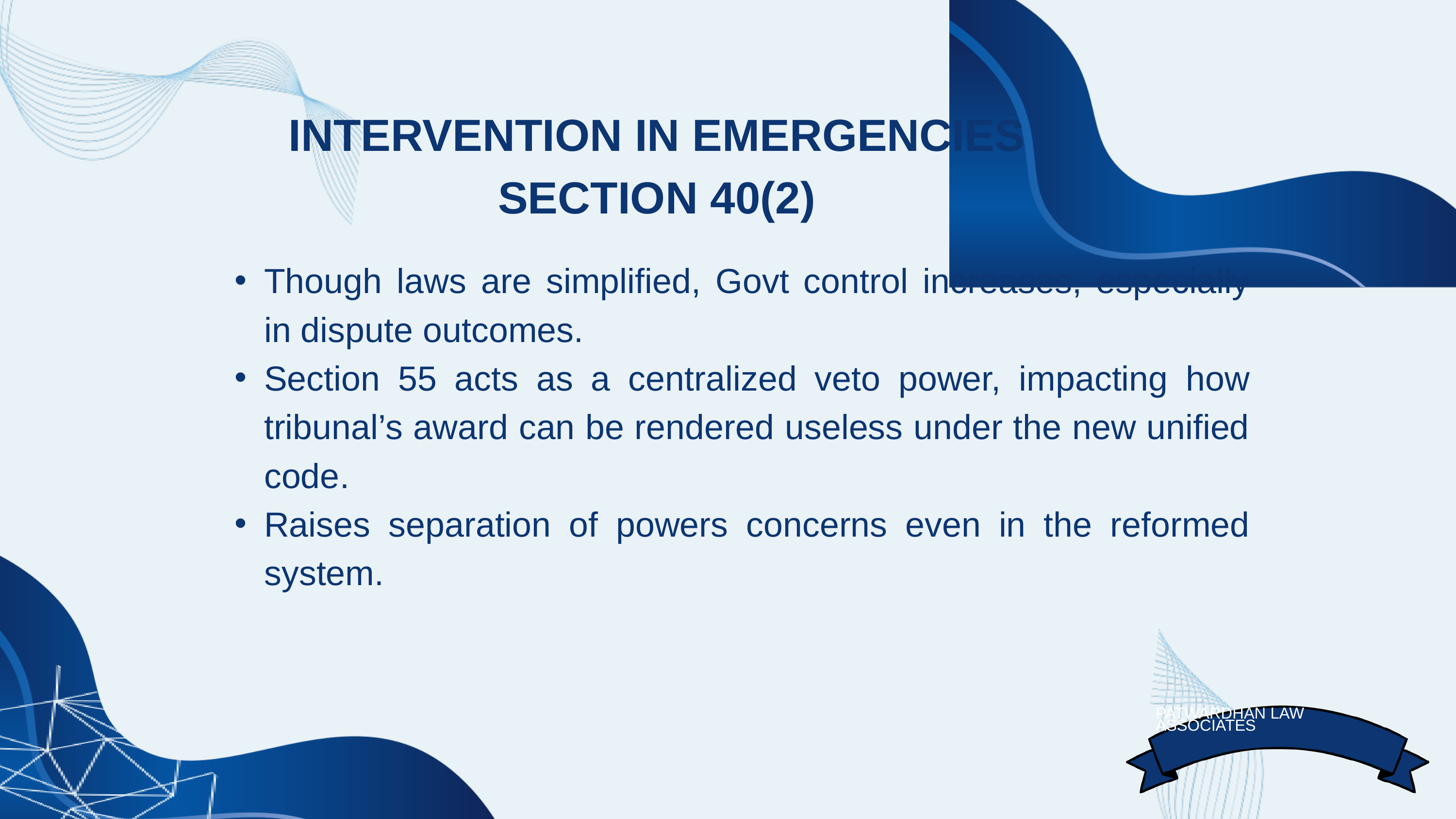

INTERVENTION IN EMERGENCIES SECTION 40(2)
Though laws are simplified, Govt control increases, especially in dispute outcomes.
Section 55 acts as a centralized veto power, impacting how tribunal’s award can be rendered useless under the new unified code.
Raises separation of powers concerns even in the reformed system.

PATWARDHAN LAW ASSOCIATES